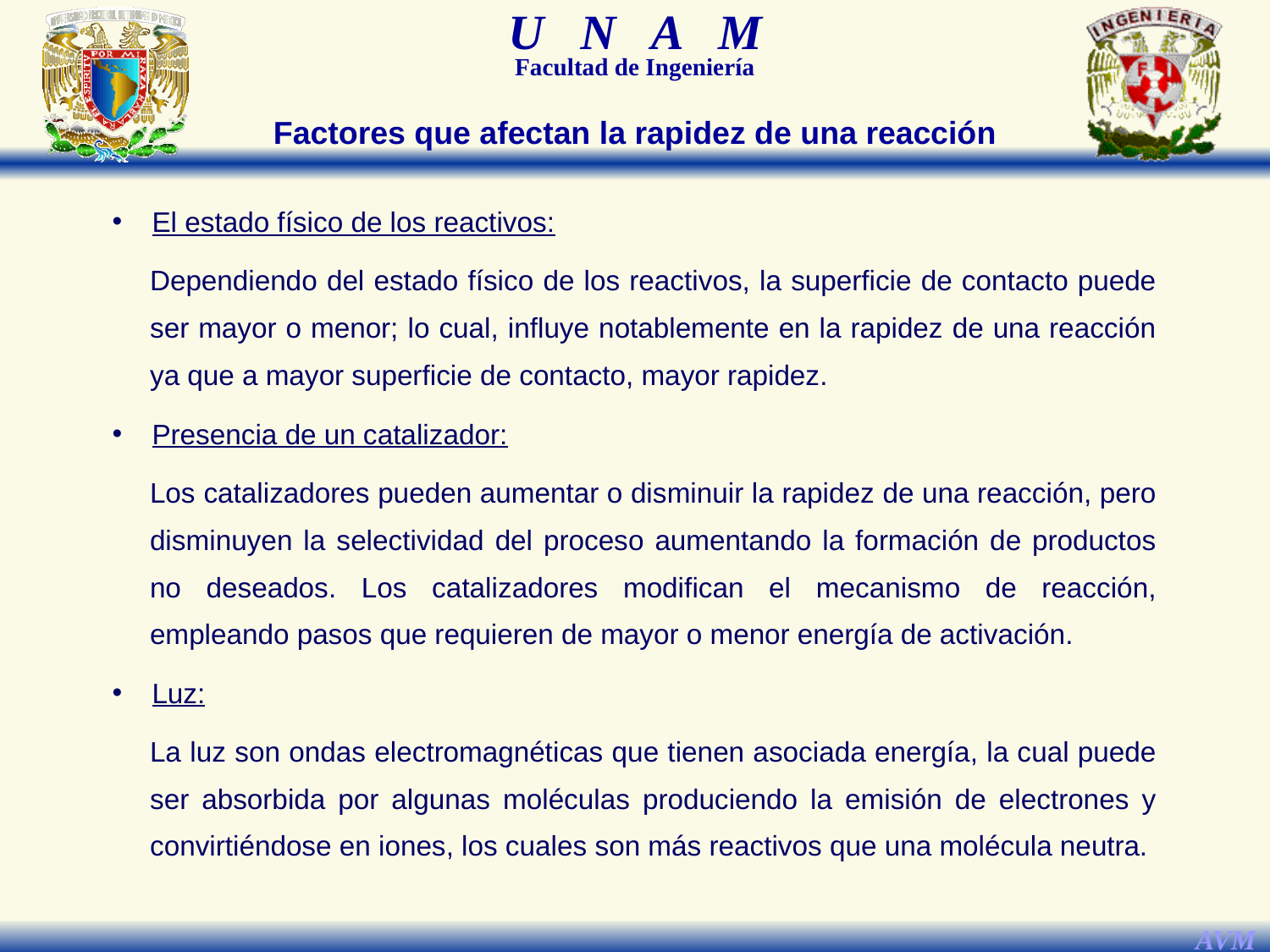

Factores que afectan la rapidez de una reacción
El estado físico de los reactivos:
Dependiendo del estado físico de los reactivos, la superficie de contacto puede ser mayor o menor; lo cual, influye notablemente en la rapidez de una reacción ya que a mayor superficie de contacto, mayor rapidez.
Presencia de un catalizador:
Los catalizadores pueden aumentar o disminuir la rapidez de una reacción, pero disminuyen la selectividad del proceso aumentando la formación de productos no deseados. Los catalizadores modifican el mecanismo de reacción, empleando pasos que requieren de mayor o menor energía de activación.
Luz:
La luz son ondas electromagnéticas que tienen asociada energía, la cual puede ser absorbida por algunas moléculas produciendo la emisión de electrones y convirtiéndose en iones, los cuales son más reactivos que una molécula neutra.